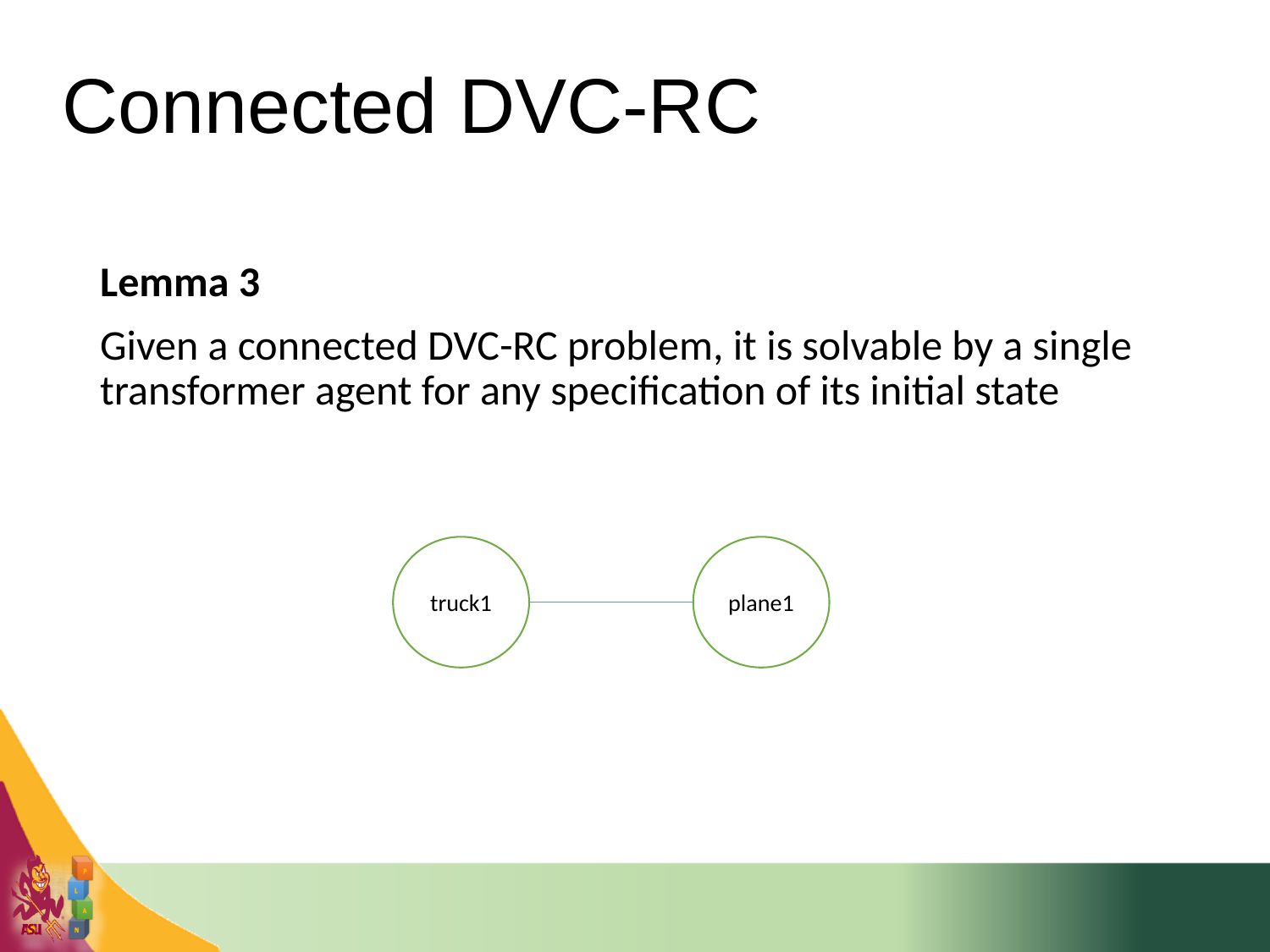

Connected DVC-RC
Lemma 3
Given a connected DVC-RC problem, it is solvable by a single transformer agent for any specification of its initial state

truck1
plane1